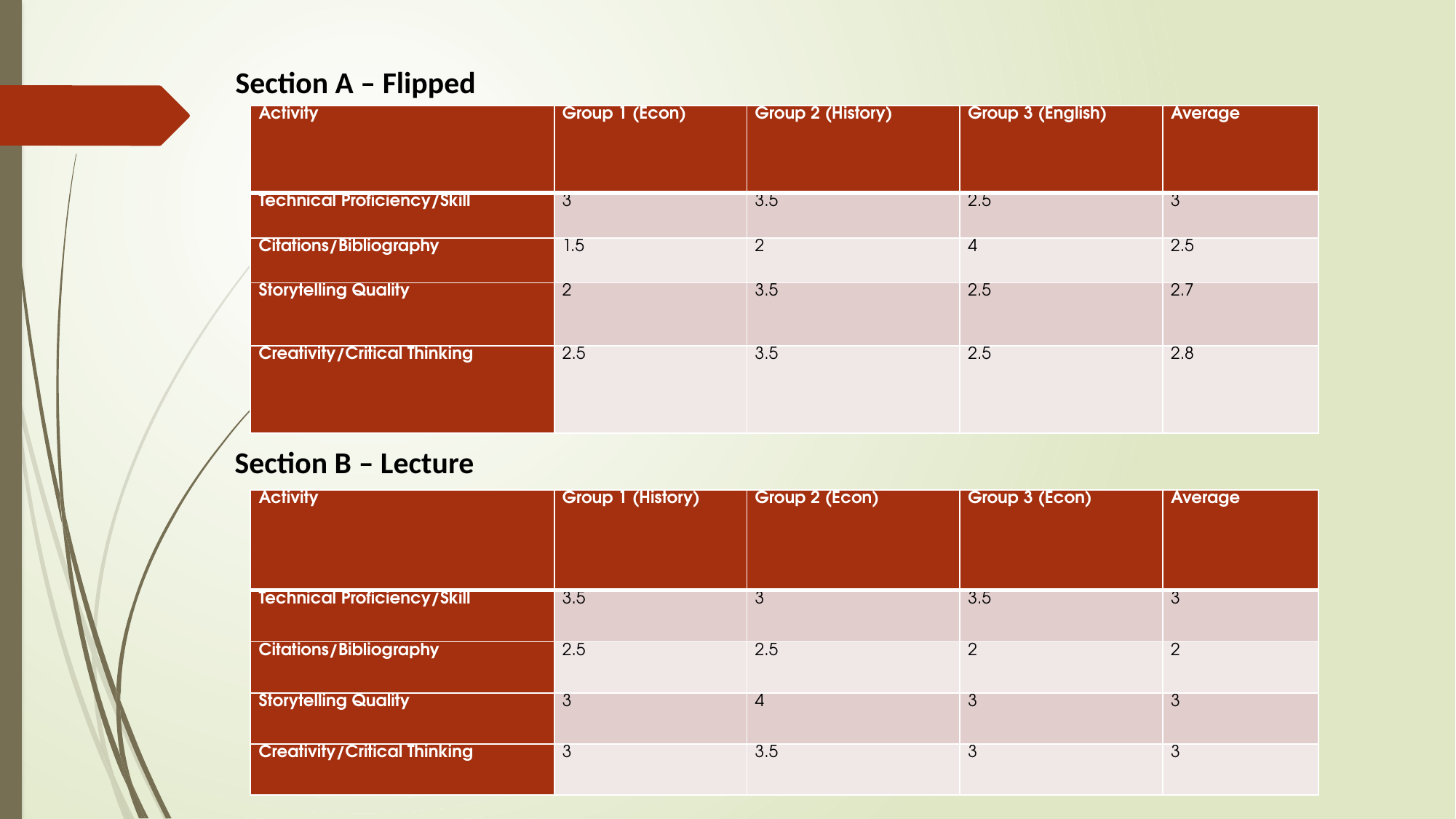

Section A – Flipped
| Activity | Group 1 (Econ) | Group 2 (History) | Group 3 (English) | Average |
| --- | --- | --- | --- | --- |
| Technical Proficiency/Skill | 3 | 3.5 | 2.5 | 3 |
| Citations/Bibliography | 1.5 | 2 | 4 | 2.5 |
| Storytelling Quality | 2 | 3.5 | 2.5 | 2.7 |
| Creativity/Critical Thinking | 2.5 | 3.5 | 2.5 | 2.8 |
Section B – Lecture
| Activity | Group 1 (History) | Group 2 (Econ) | Group 3 (Econ) | Average |
| --- | --- | --- | --- | --- |
| Technical Proficiency/Skill | 3.5 | 3 | 3.5 | 3 |
| Citations/Bibliography | 2.5 | 2.5 | 2 | 2 |
| Storytelling Quality | 3 | 4 | 3 | 3 |
| Creativity/Critical Thinking | 3 | 3.5 | 3 | 3 |